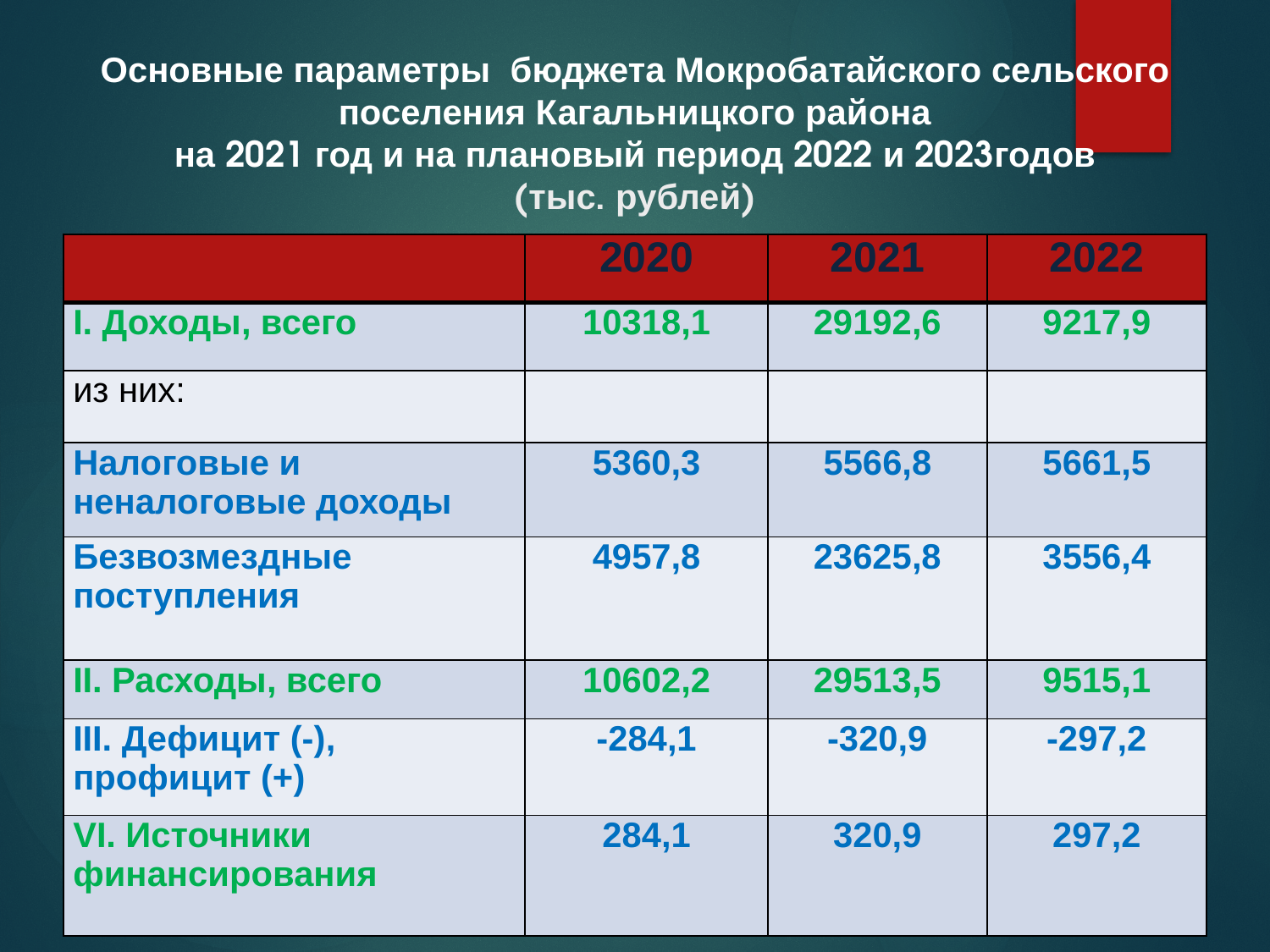

# Основные параметры  бюджета Мокробатайского сельского поселения Кагальницкого района на 2021 год и на плановый период 2022 и 2023годов (тыс. рублей)
|  | 2020 | 2021 | 2022 |
| --- | --- | --- | --- |
| I. Доходы, всего | 10318,1 | 29192,6 | 9217,9 |
| из них: |  |  |  |
| Налоговые и неналоговые доходы | 5360,3 | 5566,8 | 5661,5 |
| Безвозмездные поступления | 4957,8 | 23625,8 | 3556,4 |
| II. Расходы, всего | 10602,2 | 29513,5 | 9515,1 |
| III. Дефицит (-), профицит (+) | -284,1 | -320,9 | -297,2 |
| VI. Источники финансирования | 284,1 | 320,9 | 297,2 |